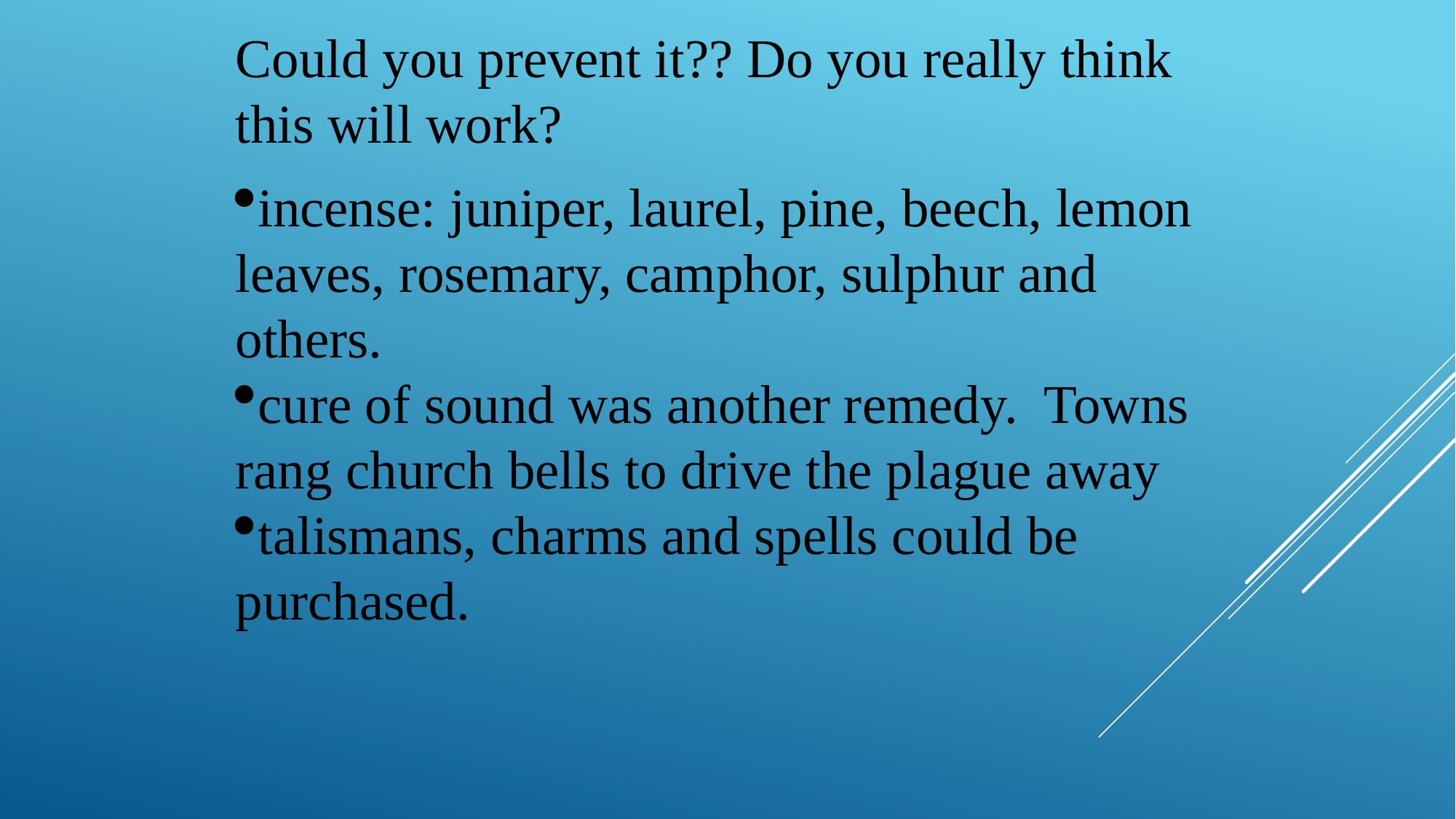

Could you prevent it?? Do you really think this will work?

incense: juniper, laurel, pine, beech, lemon leaves, rosemary, camphor, sulphur and others.
cure of sound was another remedy.  Towns rang church bells to drive the plague away
talismans, charms and spells could be purchased.